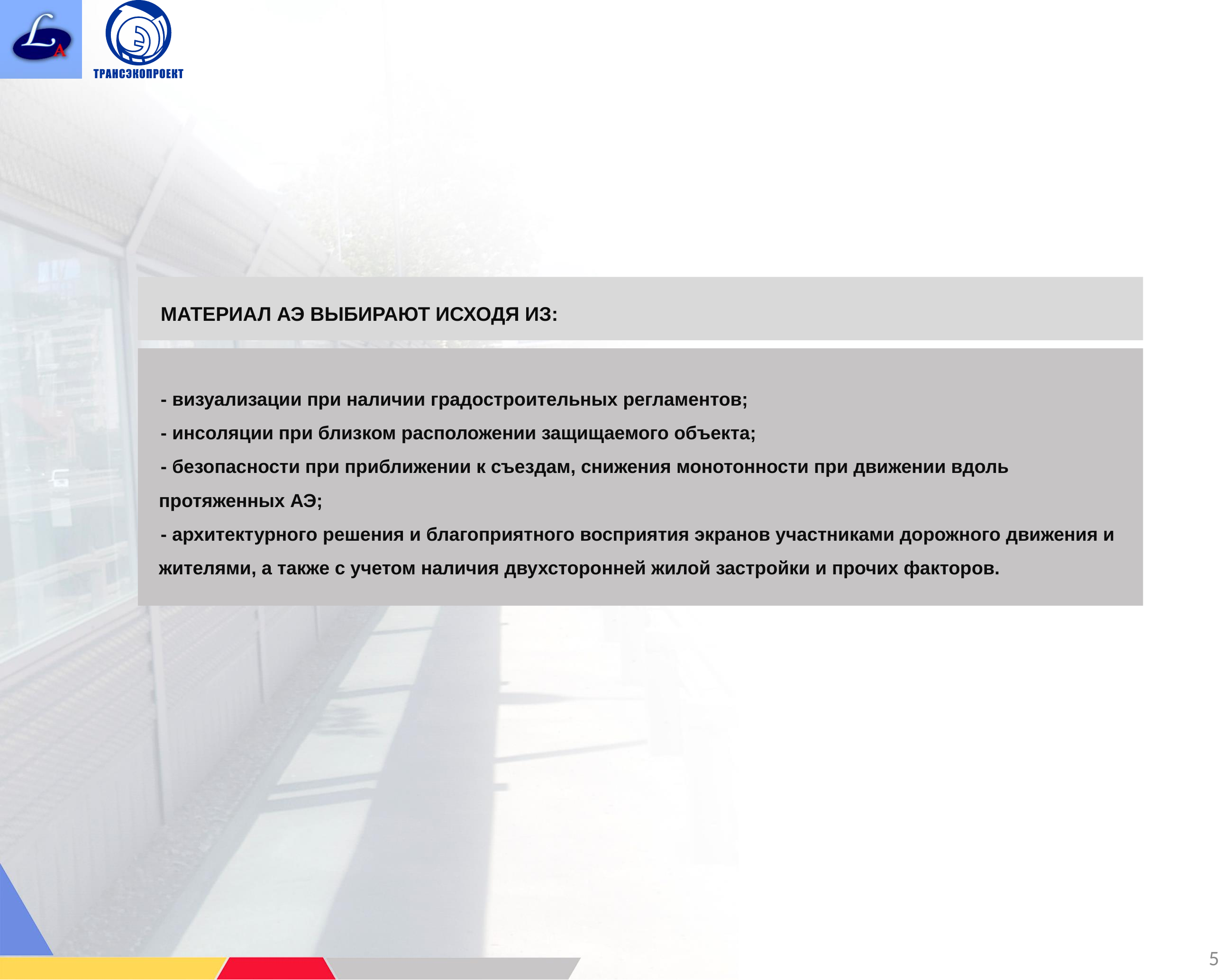

МАТЕРИАЛ АЭ ВЫБИРАЮТ ИСХОДЯ ИЗ:
- визуализации при наличии градостроительных регламентов;
- инсоляции при близком расположении защищаемого объекта;
- безопасности при приближении к съездам, снижения монотонности при движении вдоль протяженных АЭ;
- архитектурного решения и благоприятного восприятия экранов участниками дорожного движения и жителями, а также с учетом наличия двухсторонней жилой застройки и прочих факторов.